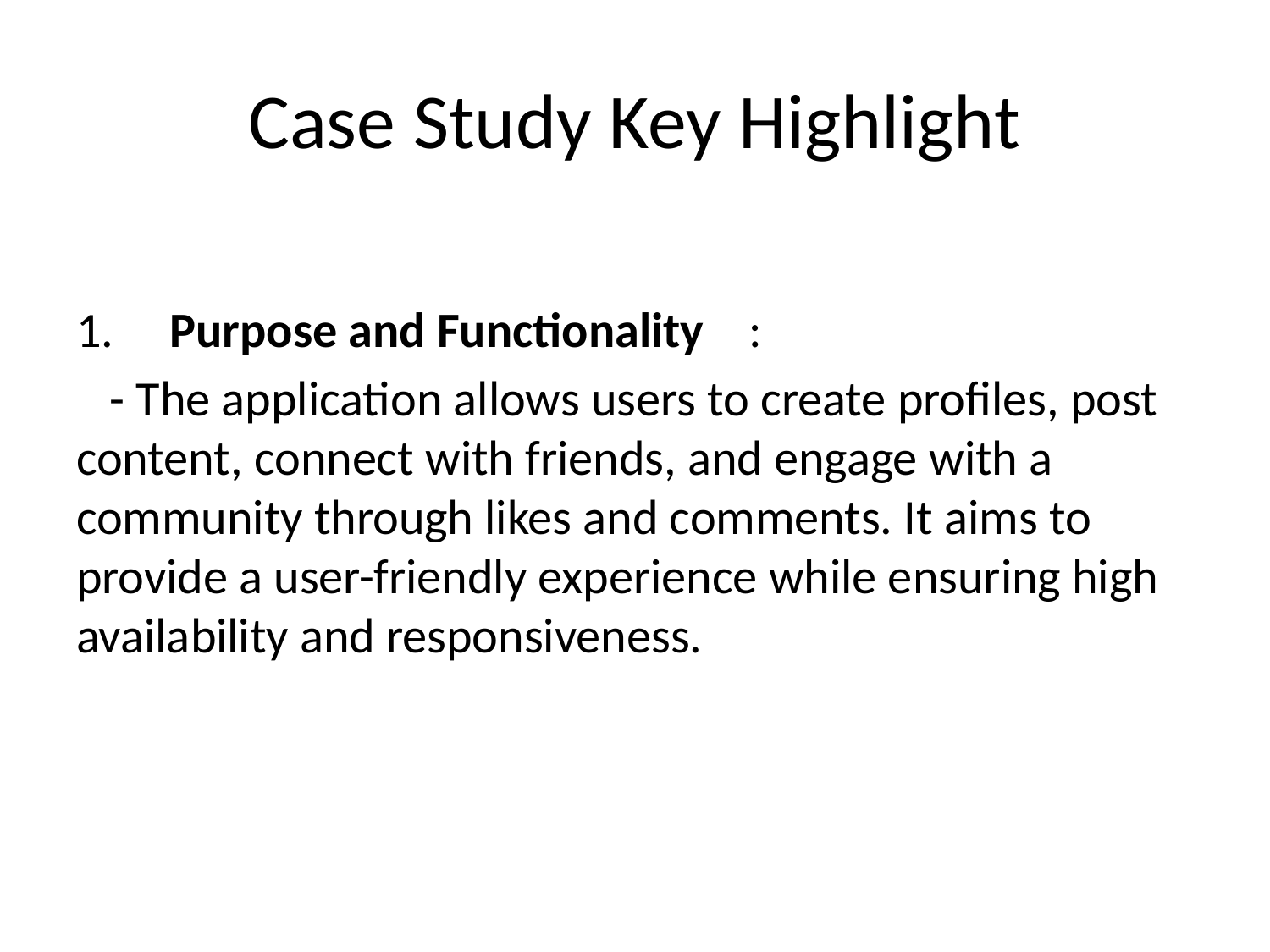

# Case Study Key Highlight

1.     Purpose and Functionality    :
   - The application allows users to create profiles, post content, connect with friends, and engage with a community through likes and comments. It aims to provide a user-friendly experience while ensuring high availability and responsiveness.